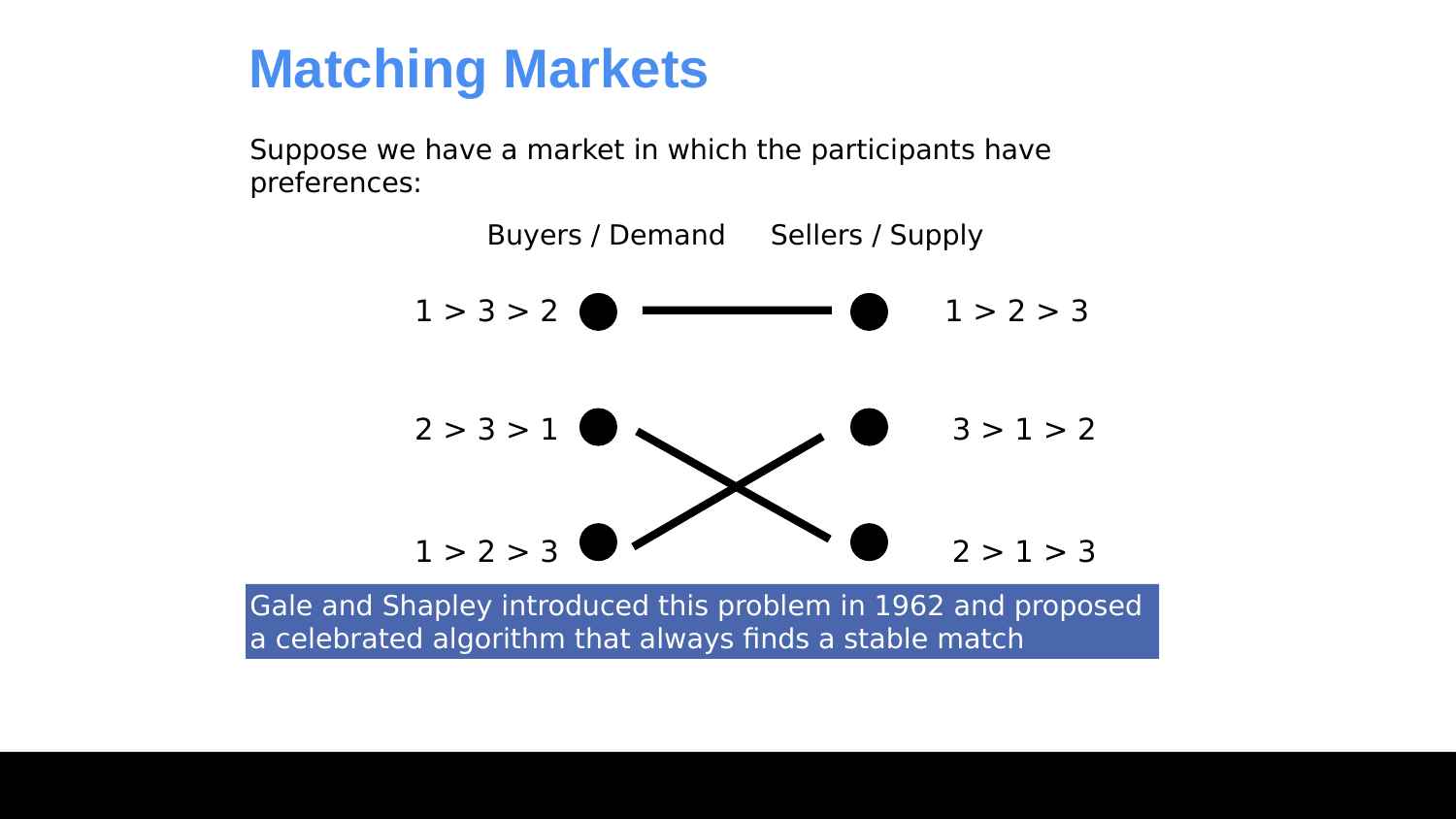

Matching Markets
Suppose we have a market in which the participants have preferences:
Buyers / Demand
Sellers / Supply

1 > 3 > 2
1 > 2 > 3

2 > 3 > 1
3 > 1 > 2
1 > 2 > 3
2 > 1 > 3
Gale and Shapley introduced this problem in 1962 and proposed a celebrated algorithm that always finds a stable match